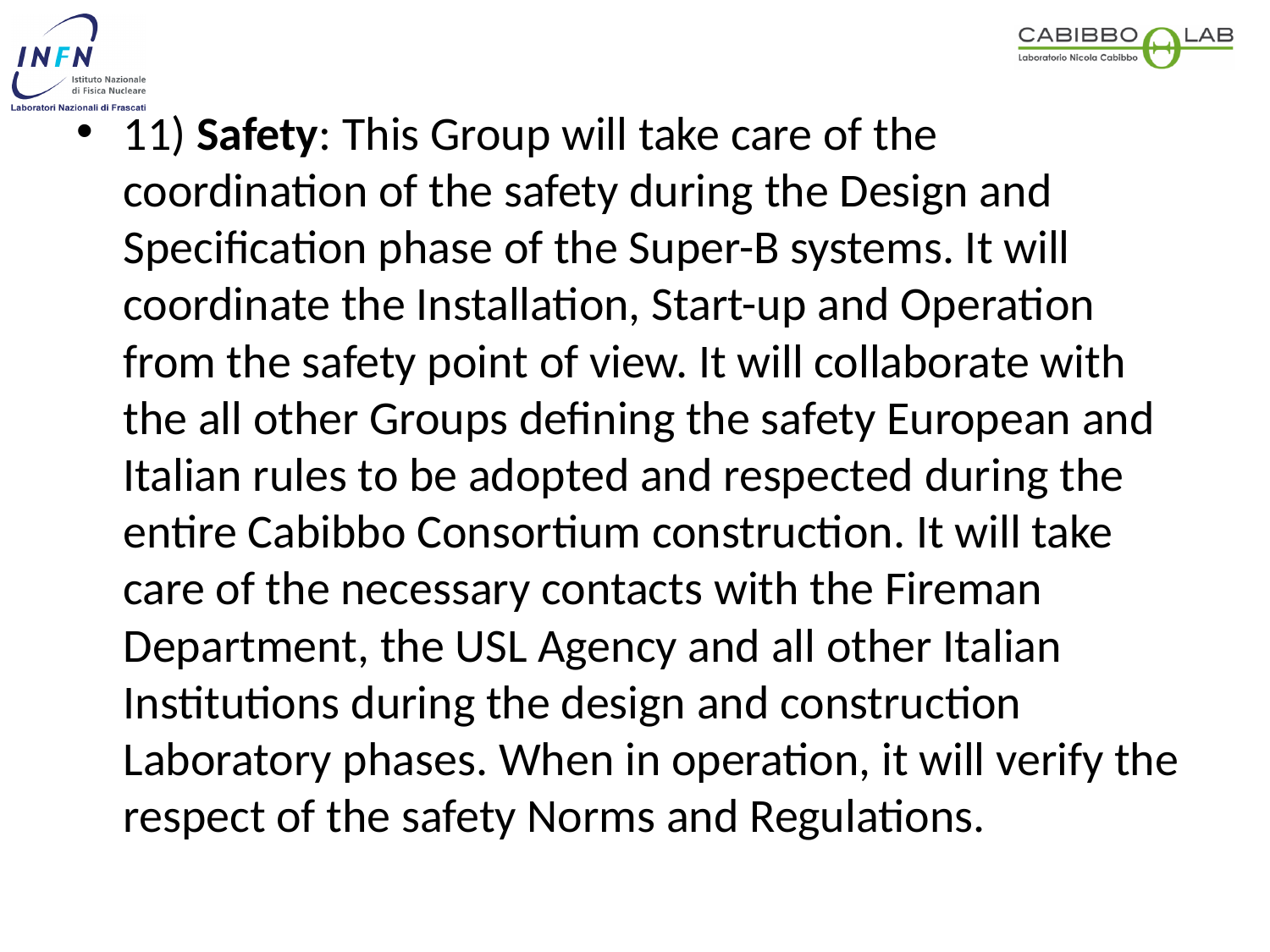

11) Safety: This Group will take care of the coordination of the safety during the Design and Specification phase of the Super-B systems. It will coordinate the Installation, Start-up and Operation from the safety point of view. It will collaborate with the all other Groups defining the safety European and Italian rules to be adopted and respected during the entire Cabibbo Consortium construction. It will take care of the necessary contacts with the Fireman Department, the USL Agency and all other Italian Institutions during the design and construction Laboratory phases. When in operation, it will verify the respect of the safety Norms and Regulations.